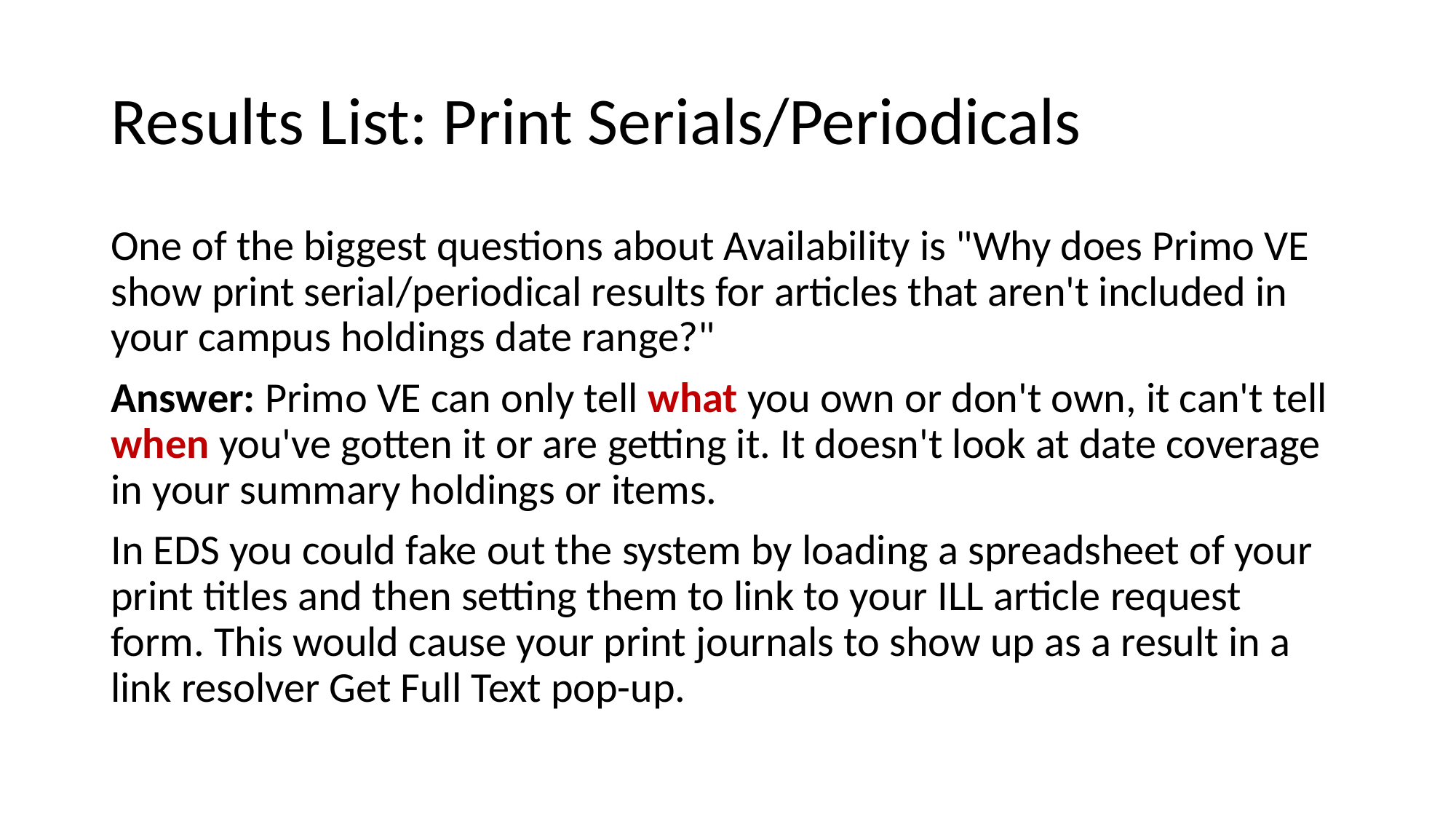

# Results List: Print Serials/Periodicals
One of the biggest questions about Availability is "Why does Primo VE show print serial/periodical results for articles that aren't included in your campus holdings date range?"
Answer: Primo VE can only tell what you own or don't own, it can't tell when you've gotten it or are getting it. It doesn't look at date coverage in your summary holdings or items.
In EDS you could fake out the system by loading a spreadsheet of your print titles and then setting them to link to your ILL article request form. This would cause your print journals to show up as a result in a link resolver Get Full Text pop-up.